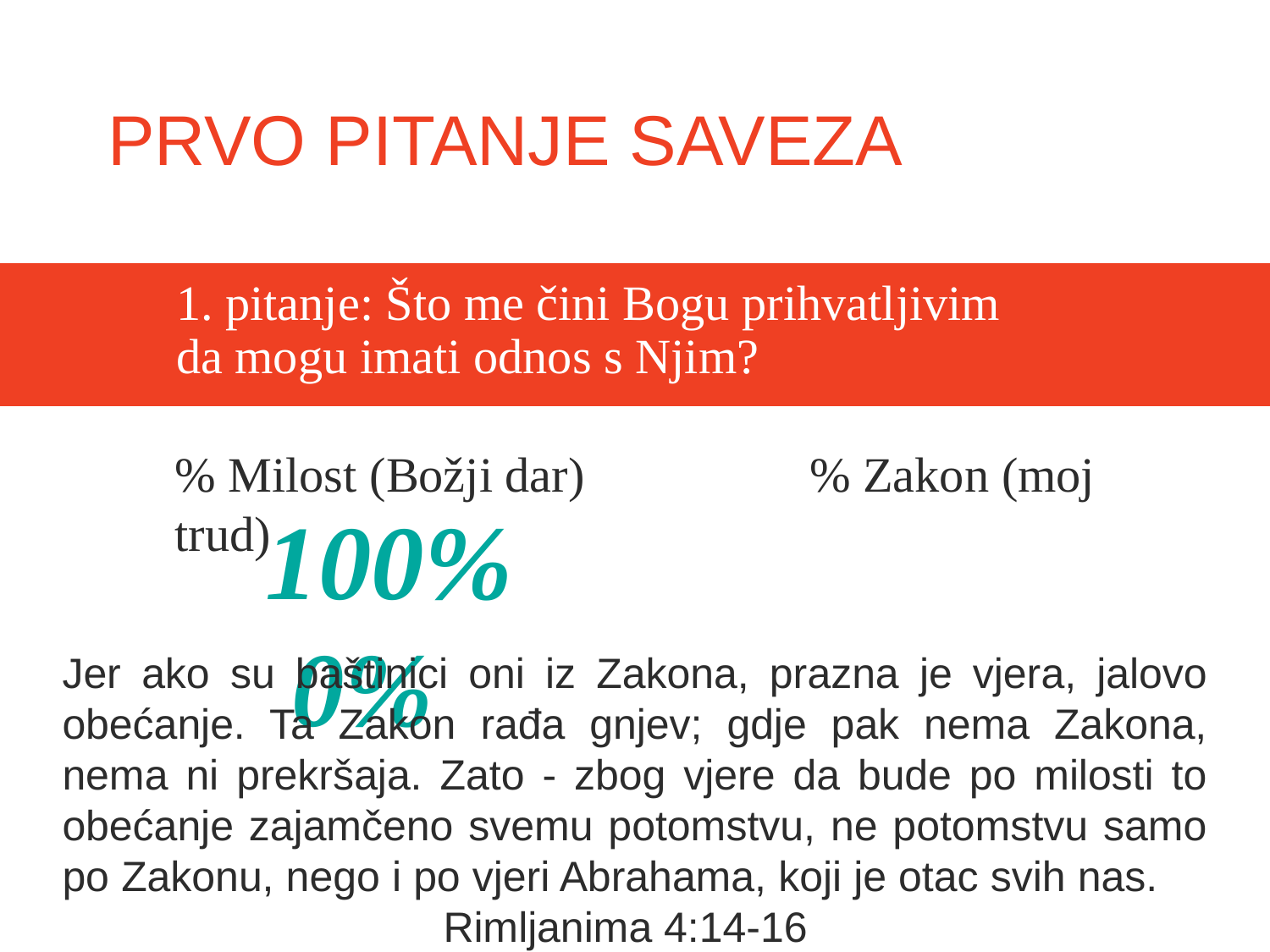

# prvo pitanje saveza

1. pitanje: Što me čini Bogu prihvatljivim
da mogu imati odnos s Njim?
% Milost (Božji dar)		% Zakon (moj trud)
100% 				  0%
Jer ako su baštinici oni iz Zakona, prazna je vjera, jalovo obećanje. Ta Zakon rađa gnjev; gdje pak nema Zakona, nema ni prekršaja. Zato - zbog vjere da bude po milosti to obećanje zajamčeno svemu potomstvu, ne potomstvu samo po Zakonu, nego i po vjeri Abrahama, koji je otac svih nas.				Rimljanima 4:14-16